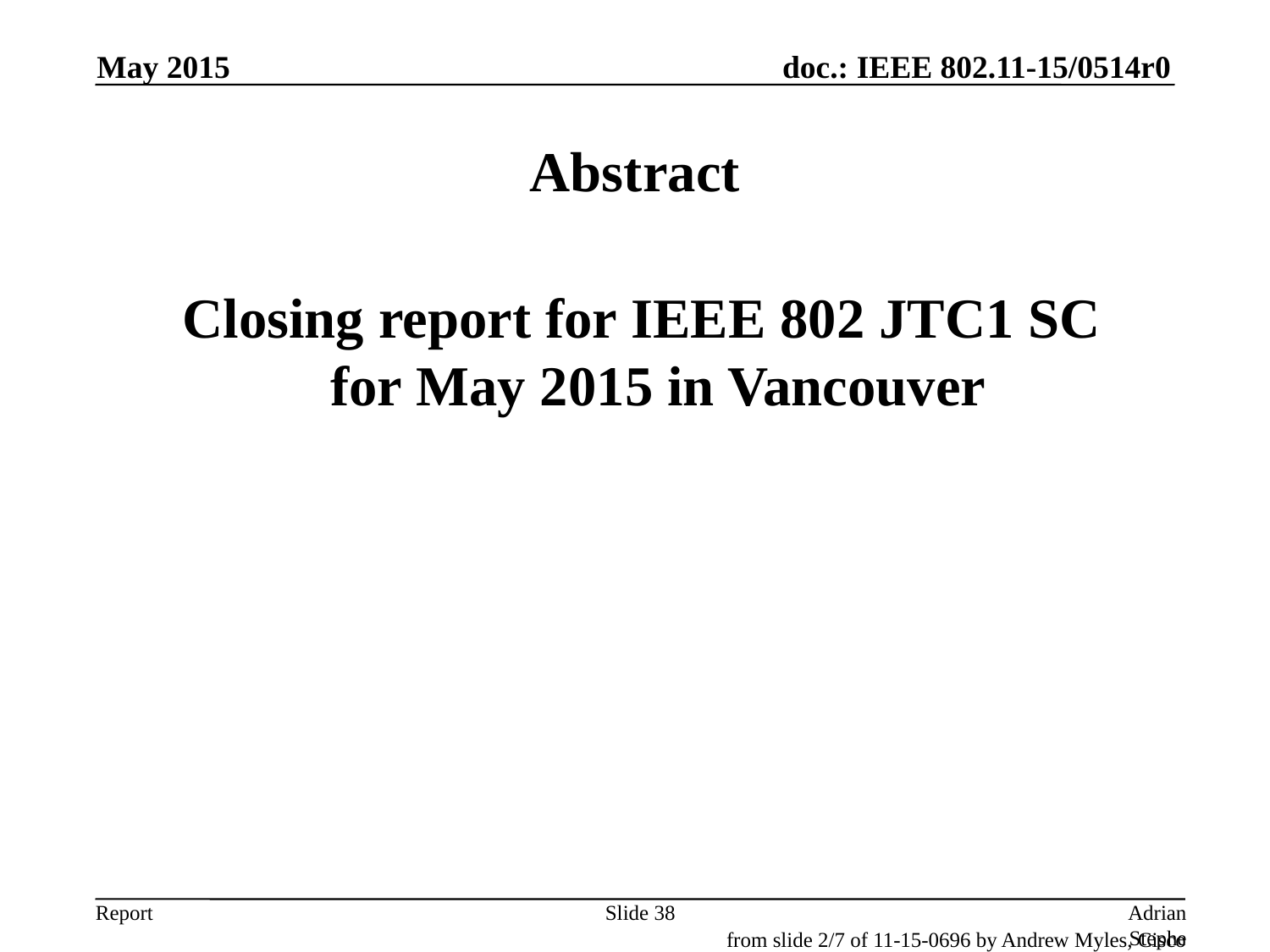

May 2015
# Abstract
 Closing report for IEEE 802 JTC1 SC
for May 2015 in Vancouver
Slide 38
Adrian Stephens, Intel
from slide 2/7 of 11-15-0696 by Andrew Myles, Cisco